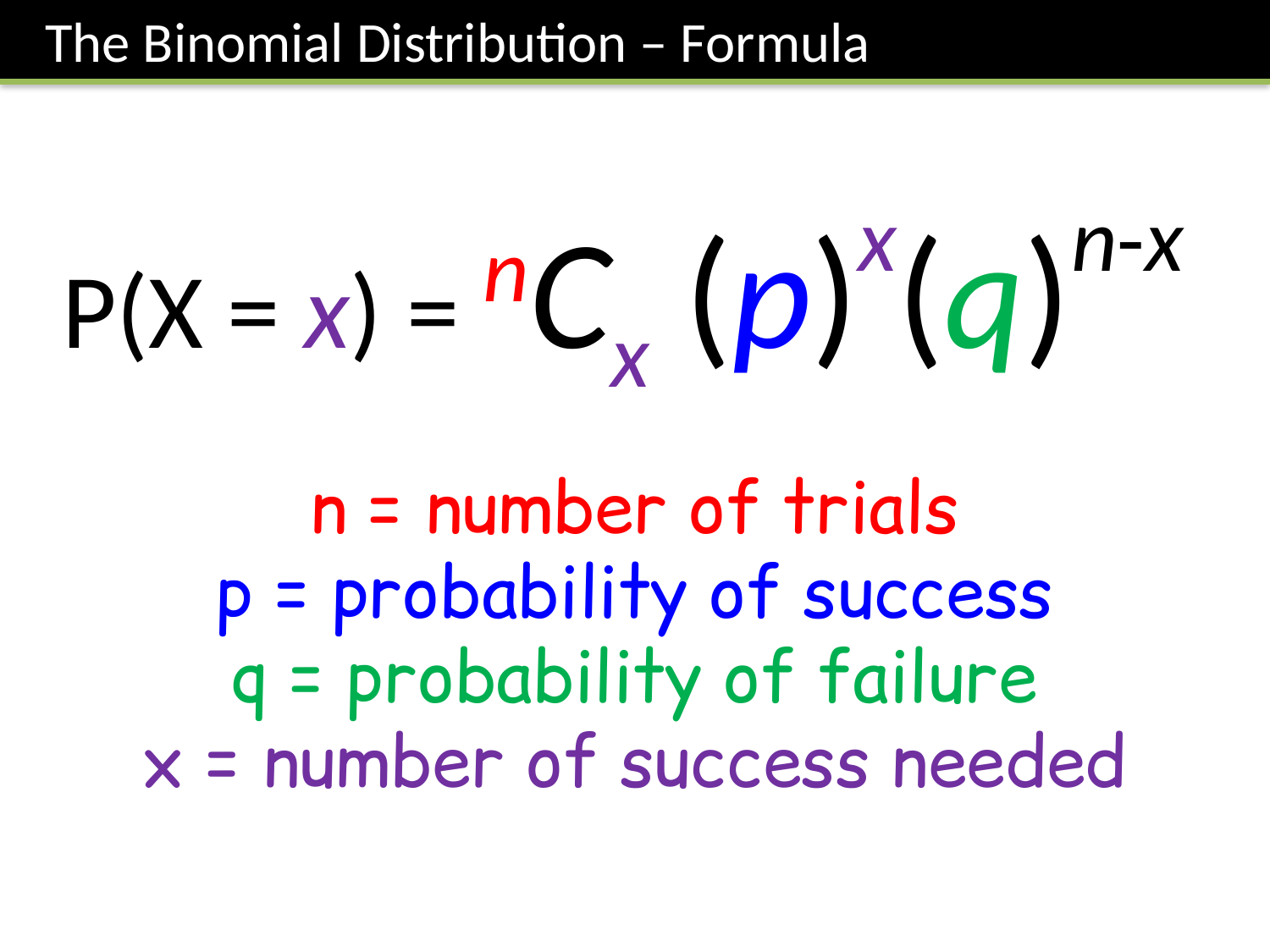

The Binomial Distribution – Formula
P(X = x) = nCx (p)x(q)n-x
n = number of trials
p = probability of success
q = probability of failure
x = number of success needed